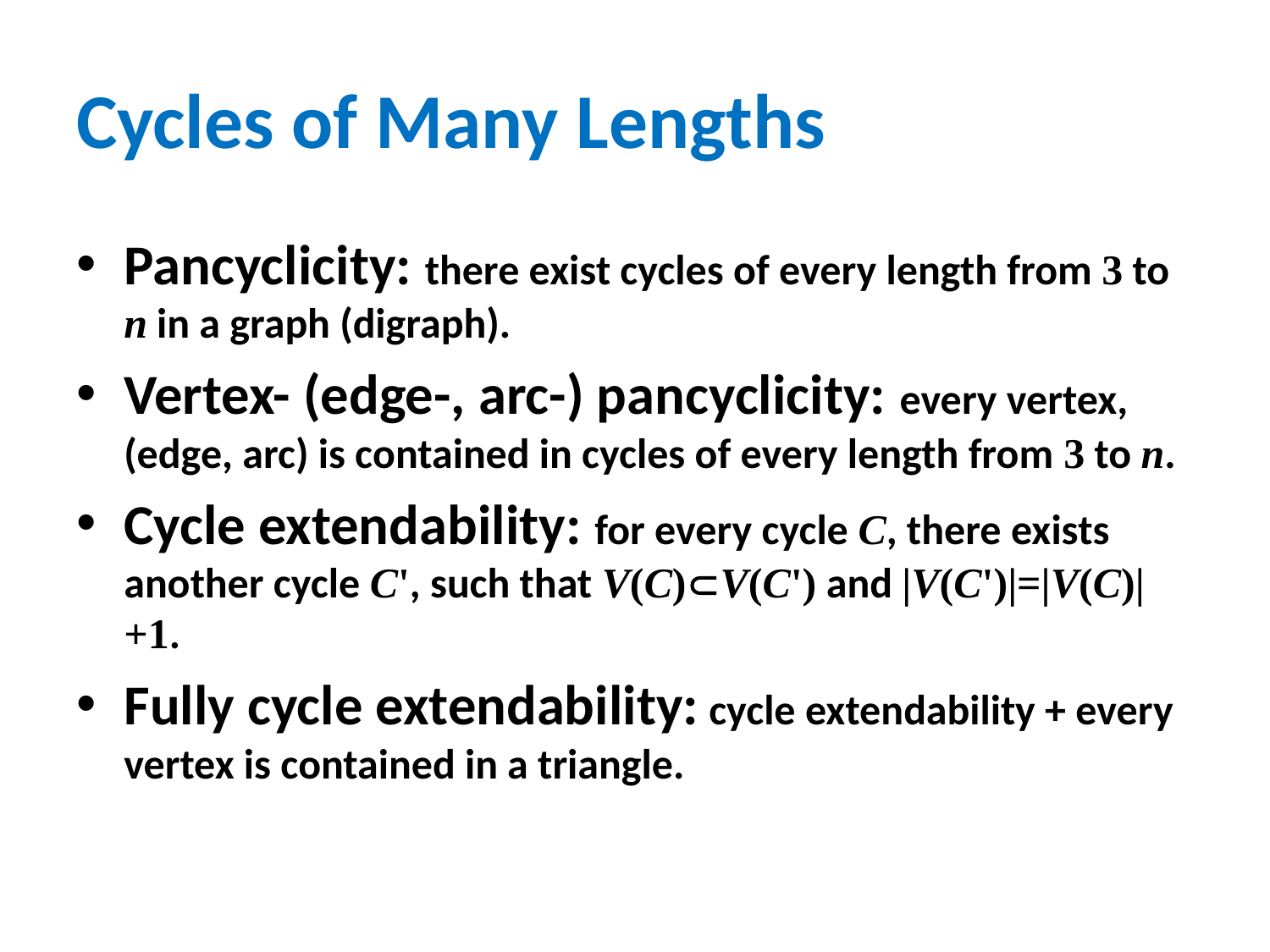

# Cycles of Many Lengths
Pancyclicity: there exist cycles of every length from 3 to n in a graph (digraph).
Vertex- (edge-, arc-) pancyclicity: every vertex, (edge, arc) is contained in cycles of every length from 3 to n.
Cycle extendability: for every cycle C, there exists another cycle C', such that V(C)⊂V(C') and |V(C')|=|V(C)|+1.
Fully cycle extendability: cycle extendability + every vertex is contained in a triangle.